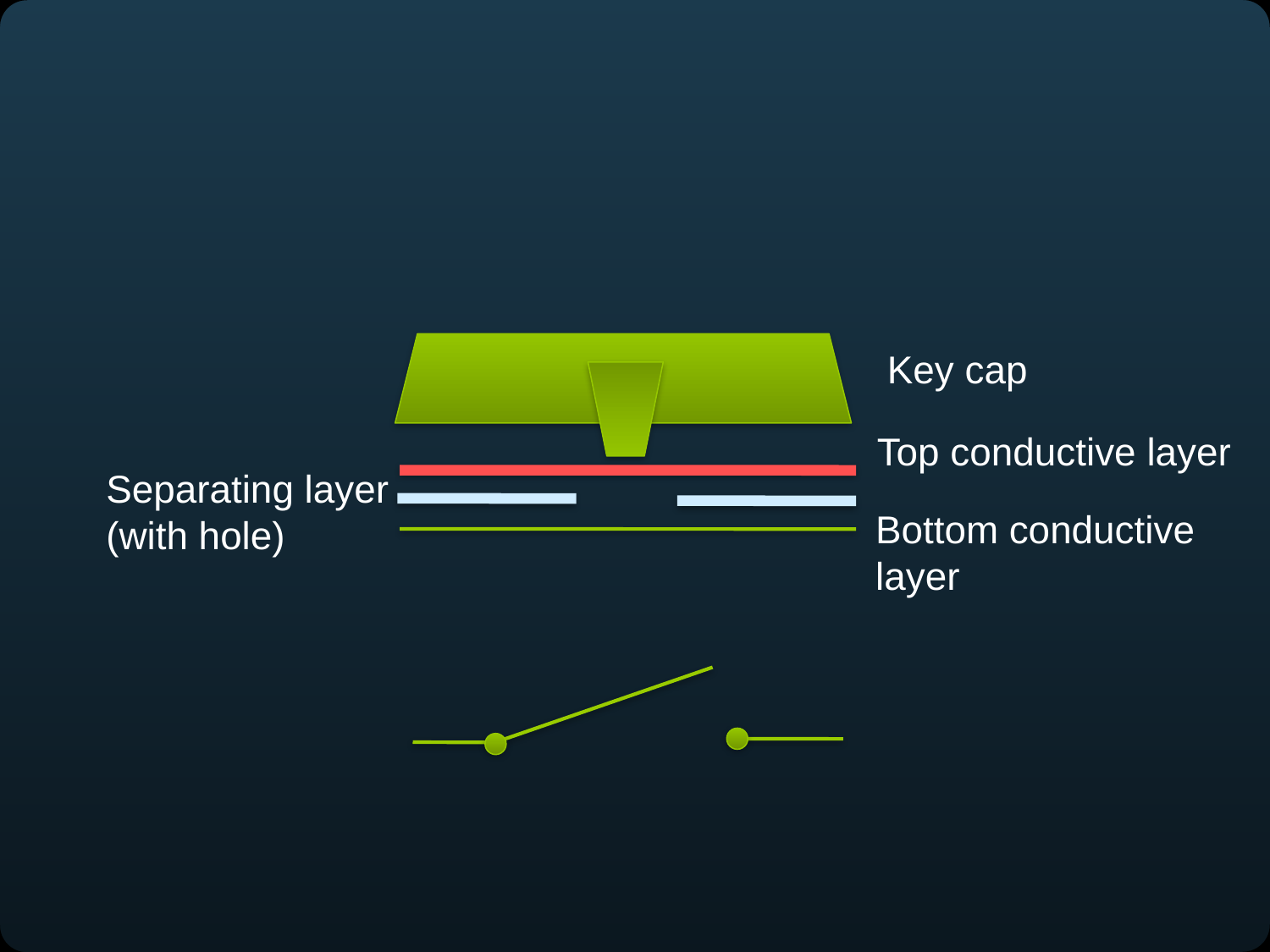

Key cap

Top conductive layer
Separating layer
(with hole)
Bottom conductive
layer